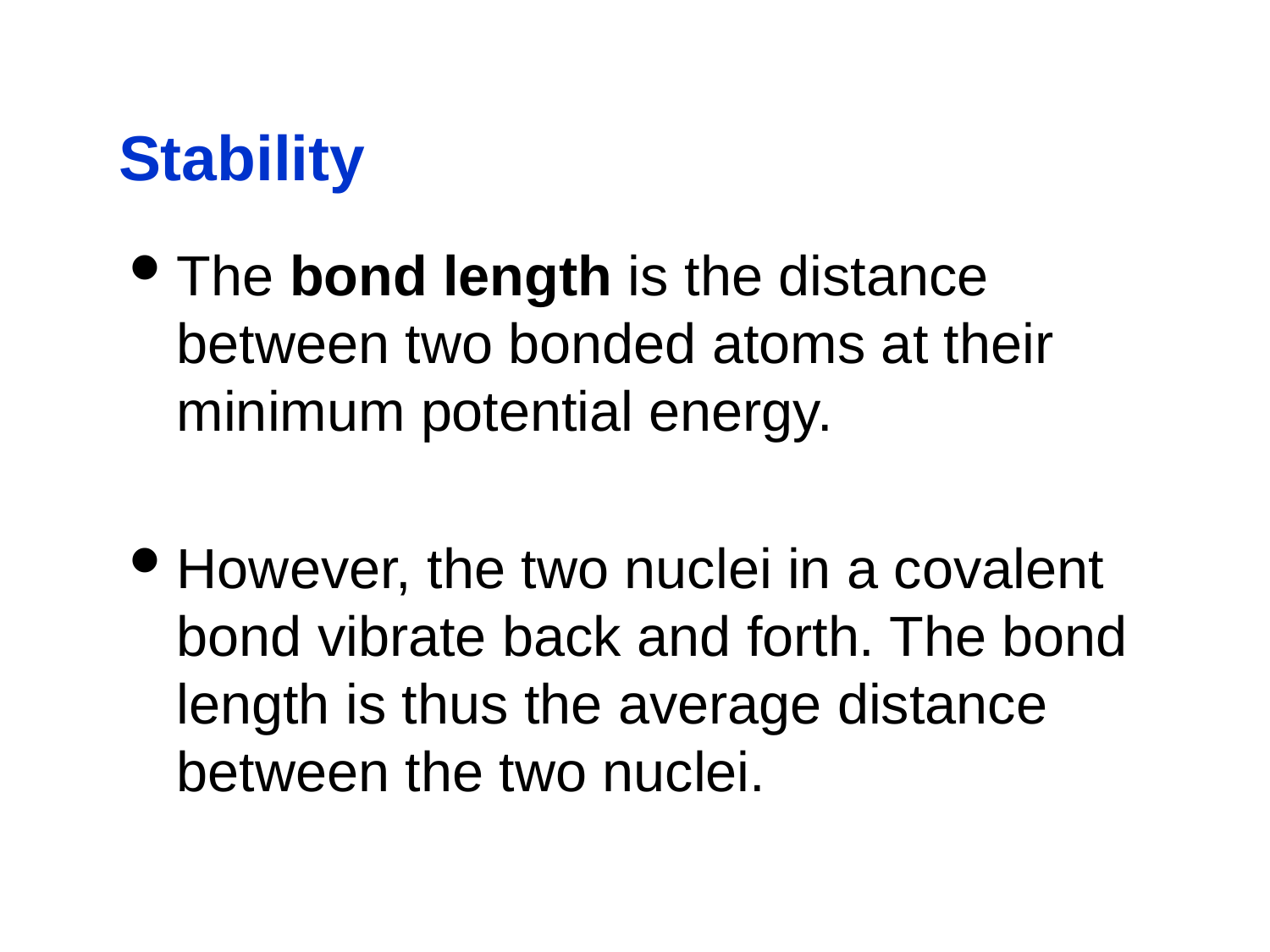

# Stability
The bond length is the distance between two bonded atoms at their minimum potential energy.

However, the two nuclei in a covalent bond vibrate back and forth. The bond length is thus the average distance between the two nuclei.